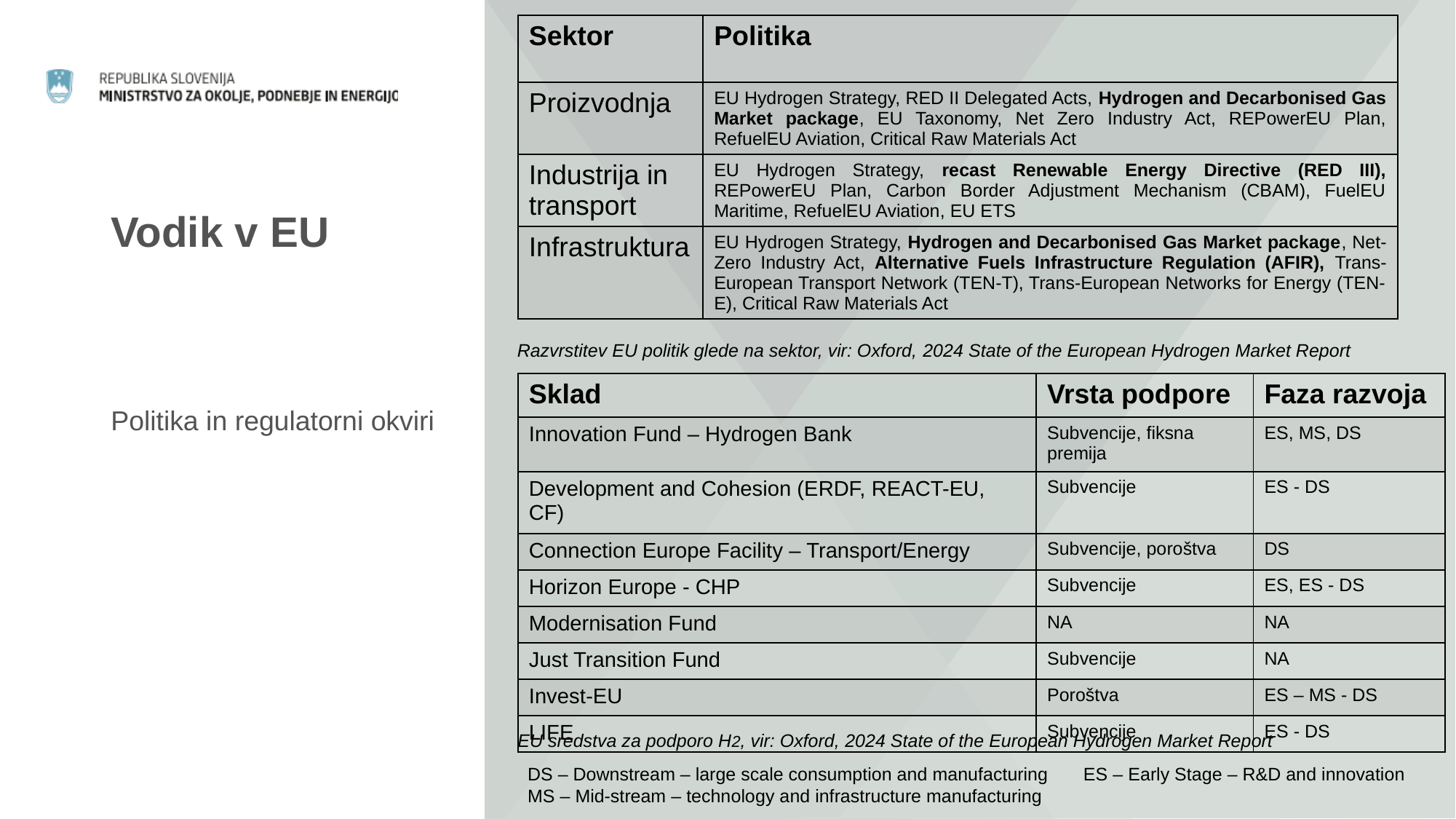

| Sektor | Politika |
| --- | --- |
| Proizvodnja | EU Hydrogen Strategy, RED II Delegated Acts, Hydrogen and Decarbonised Gas Market package, EU Taxonomy, Net Zero Industry Act, REPowerEU Plan, RefuelEU Aviation, Critical Raw Materials Act |
| Industrija in transport | EU Hydrogen Strategy, recast Renewable Energy Directive (RED III), REPowerEU Plan, Carbon Border Adjustment Mechanism (CBAM), FuelEU Maritime, RefuelEU Aviation, EU ETS |
| Infrastruktura | EU Hydrogen Strategy, Hydrogen and Decarbonised Gas Market package, Net-Zero Industry Act, Alternative Fuels Infrastructure Regulation (AFIR), Trans-European Transport Network (TEN-T), Trans-European Networks for Energy (TEN-E), Critical Raw Materials Act |
# Vodik v EU
Razvrstitev EU politik glede na sektor, vir: Oxford, 2024 State of the European Hydrogen Market Report
| Sklad | Vrsta podpore | Faza razvoja |
| --- | --- | --- |
| Innovation Fund – Hydrogen Bank | Subvencije, fiksna premija | ES, MS, DS |
| Development and Cohesion (ERDF, REACT-EU, CF) | Subvencije | ES - DS |
| Connection Europe Facility – Transport/Energy | Subvencije, poroštva | DS |
| Horizon Europe - CHP | Subvencije | ES, ES - DS |
| Modernisation Fund | NA | NA |
| Just Transition Fund | Subvencije | NA |
| Invest-EU | Poroštva | ES – MS - DS |
| LIFE | Subvencije | ES - DS |
Politika in regulatorni okviri
EU sredstva za podporo H2, vir: Oxford, 2024 State of the European Hydrogen Market Report
DS – Downstream – large scale consumption and manufacturing
MS – Mid-stream – technology and infrastructure manufacturing
ES – Early Stage – R&D and innovation